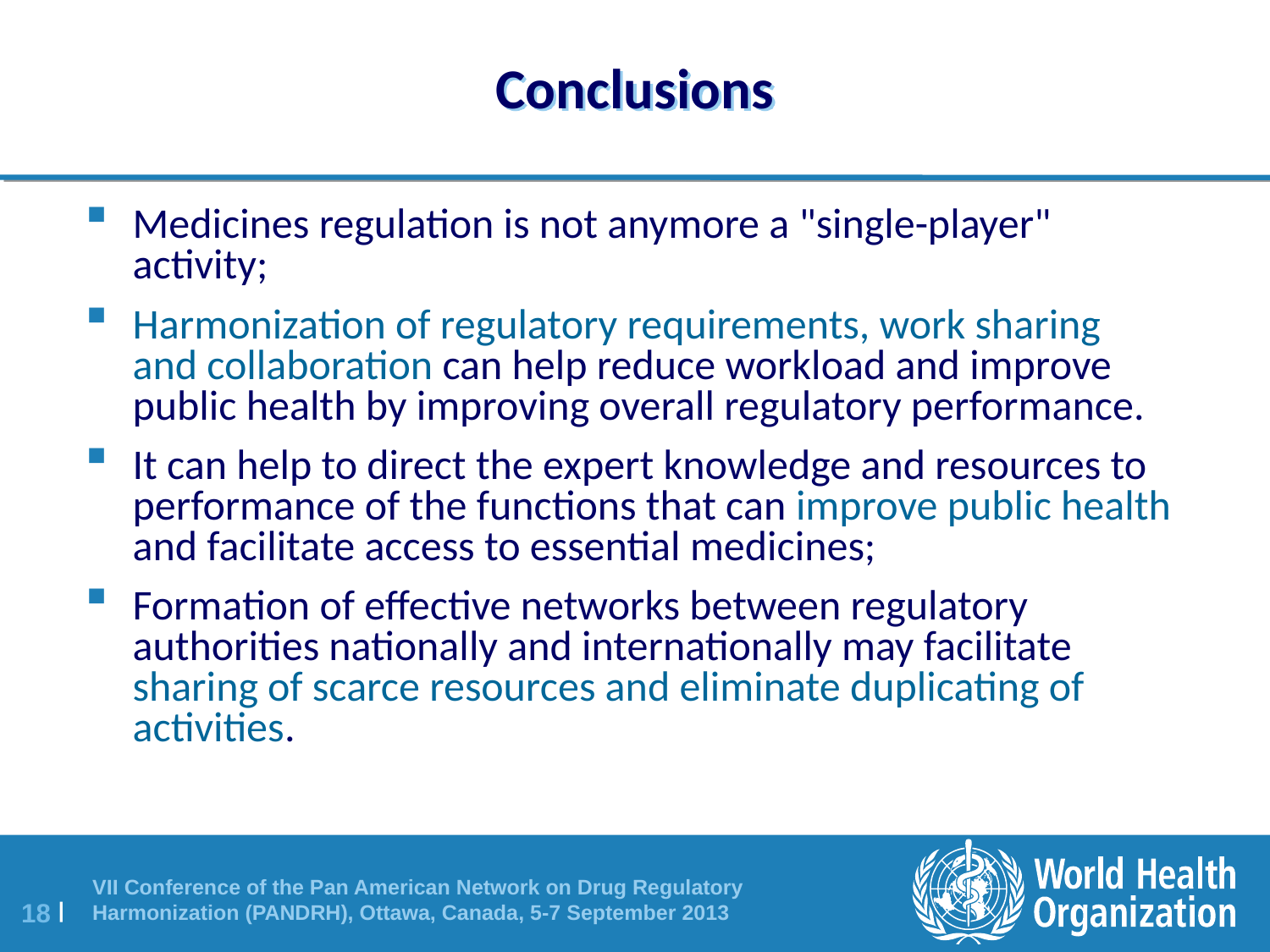

# Conclusions
Medicines regulation is not anymore a "single-player" activity;
Harmonization of regulatory requirements, work sharing and collaboration can help reduce workload and improve public health by improving overall regulatory performance.
It can help to direct the expert knowledge and resources to performance of the functions that can improve public health and facilitate access to essential medicines;
Formation of effective networks between regulatory authorities nationally and internationally may facilitate sharing of scarce resources and eliminate duplicating of activities.